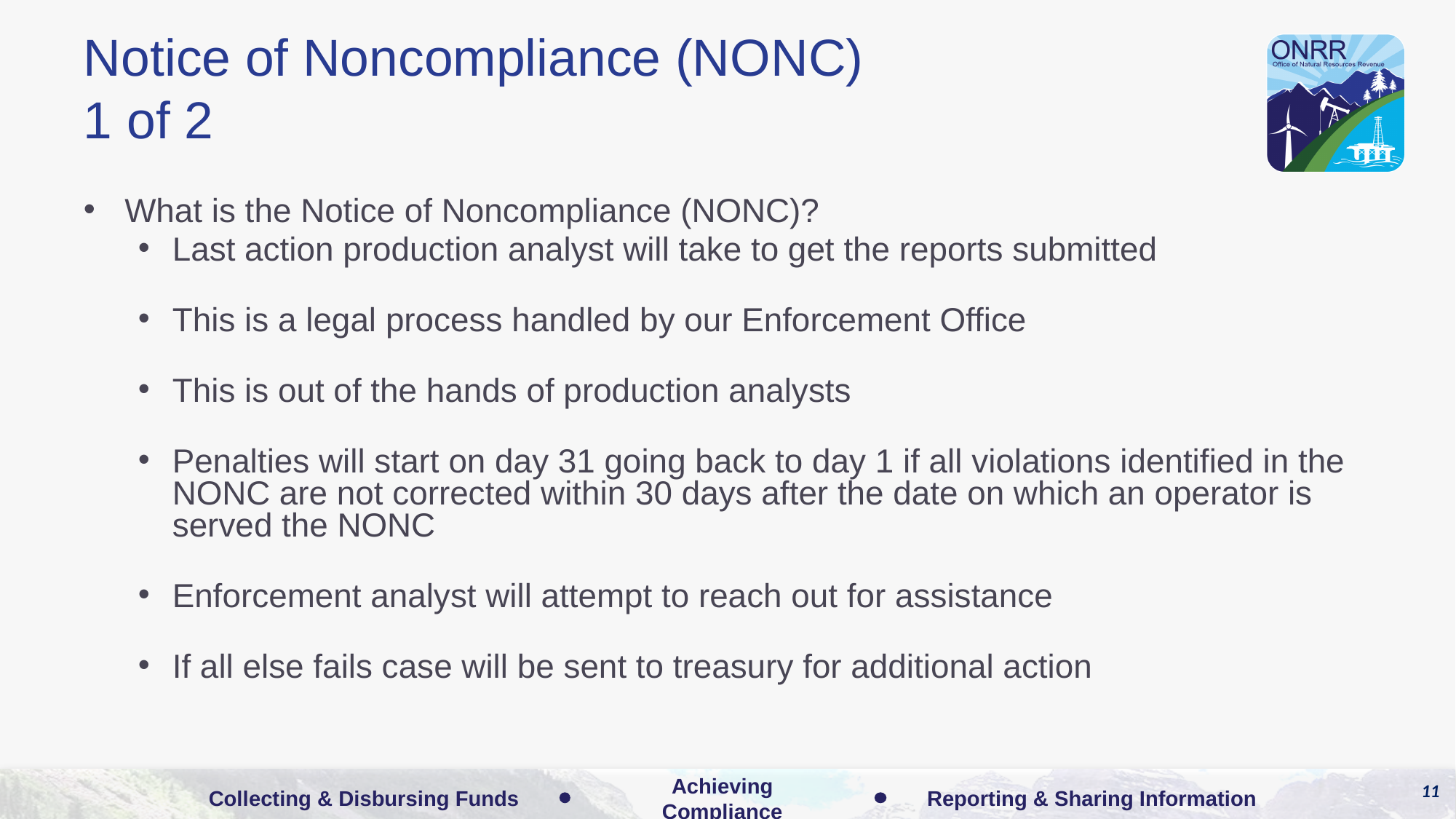

# Notice of Noncompliance (NONC) 1 of 2
What is the Notice of Noncompliance (NONC)?
Last action production analyst will take to get the reports submitted
This is a legal process handled by our Enforcement Office
This is out of the hands of production analysts
Penalties will start on day 31 going back to day 1 if all violations identified in the NONC are not corrected within 30 days after the date on which an operator is served the NONC
Enforcement analyst will attempt to reach out for assistance
If all else fails case will be sent to treasury for additional action
11